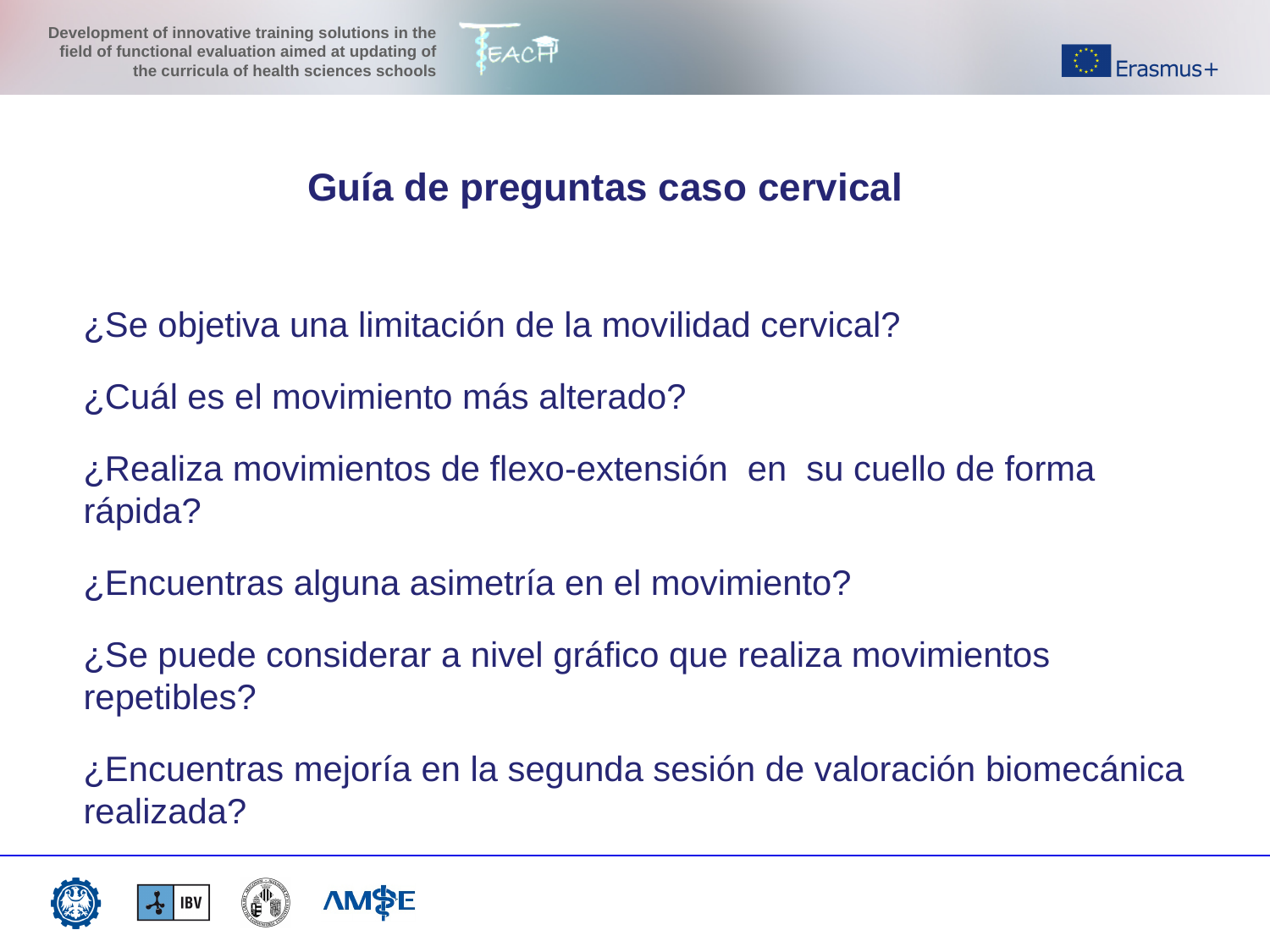

#
Guía de preguntas caso cervical
¿Se objetiva una limitación de la movilidad cervical?
¿Cuál es el movimiento más alterado?
¿Realiza movimientos de flexo-extensión  en  su cuello de forma rápida?
¿Encuentras alguna asimetría en el movimiento?
¿Se puede considerar a nivel gráfico que realiza movimientos repetibles?
¿Encuentras mejoría en la segunda sesión de valoración biomecánica realizada?